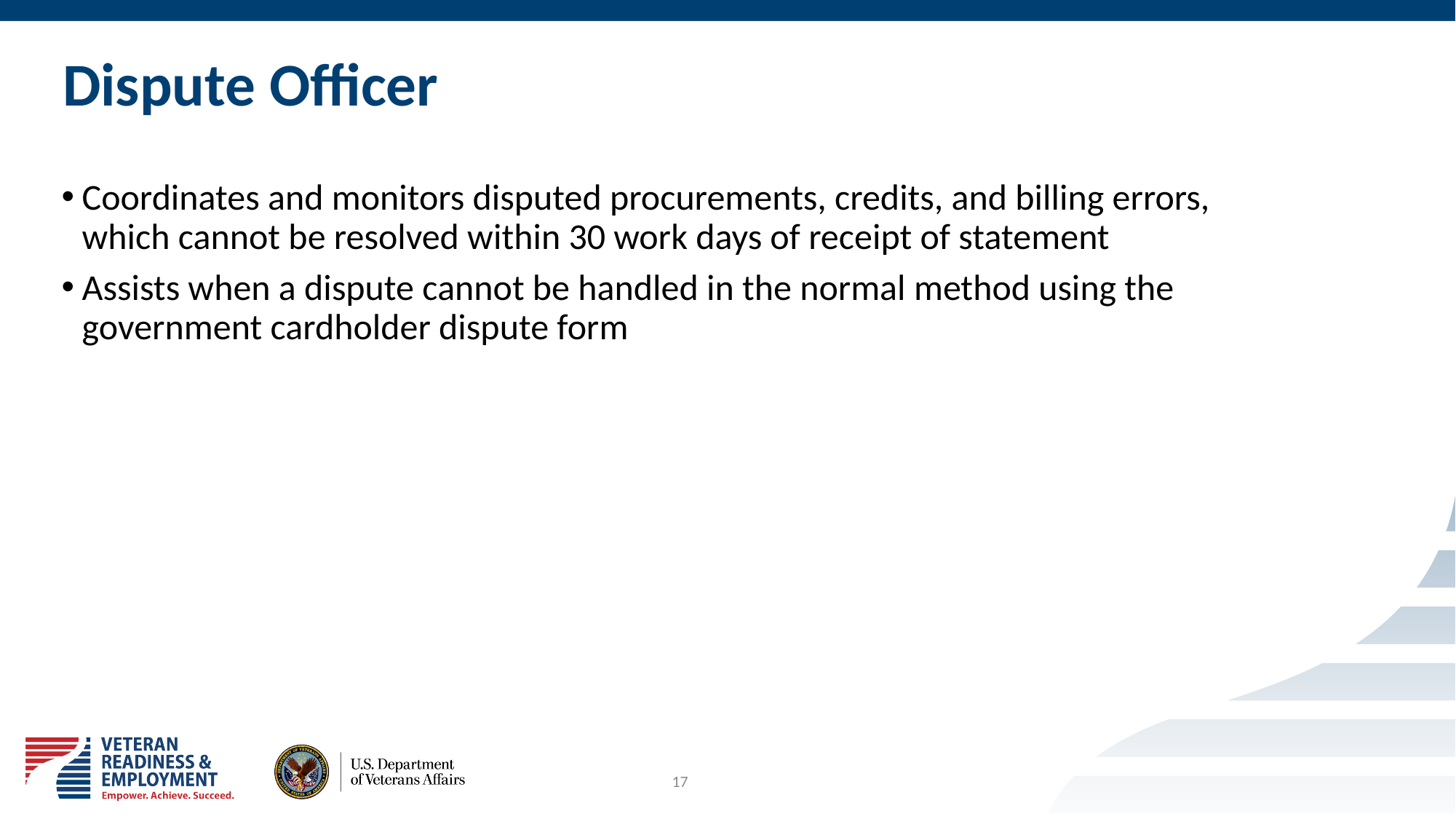

# Dispute Officer
Coordinates and monitors disputed procurements, credits, and billing errors, which cannot be resolved within 30 work days of receipt of statement
Assists when a dispute cannot be handled in the normal method using the government cardholder dispute form
17